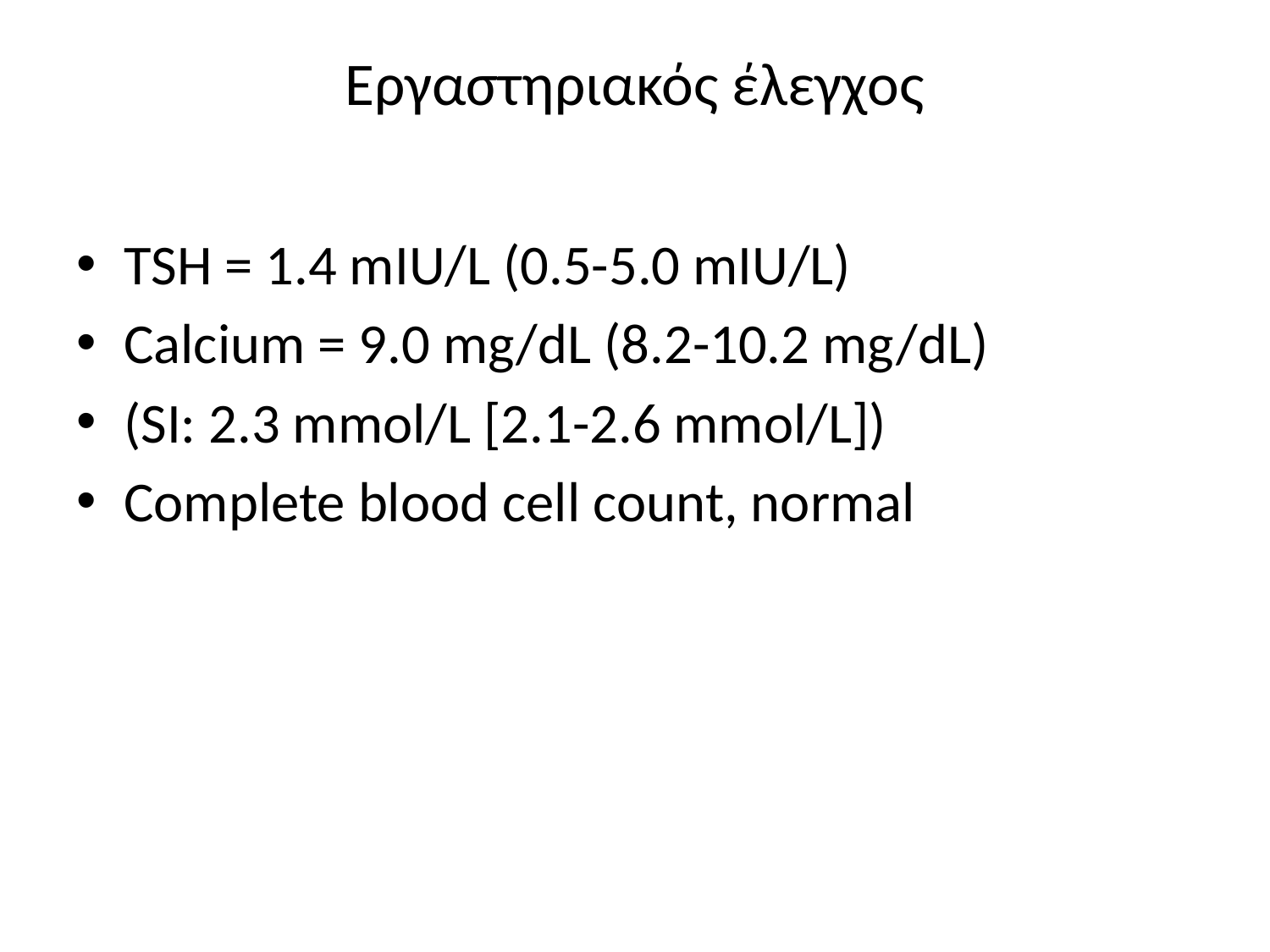

# Εργαστηριακός έλεγχος
TSH = 1.4 mIU/L (0.5-5.0 mIU/L)
Calcium = 9.0 mg/dL (8.2-10.2 mg/dL)
(SI: 2.3 mmol/L [2.1-2.6 mmol/L])
Complete blood cell count, normal